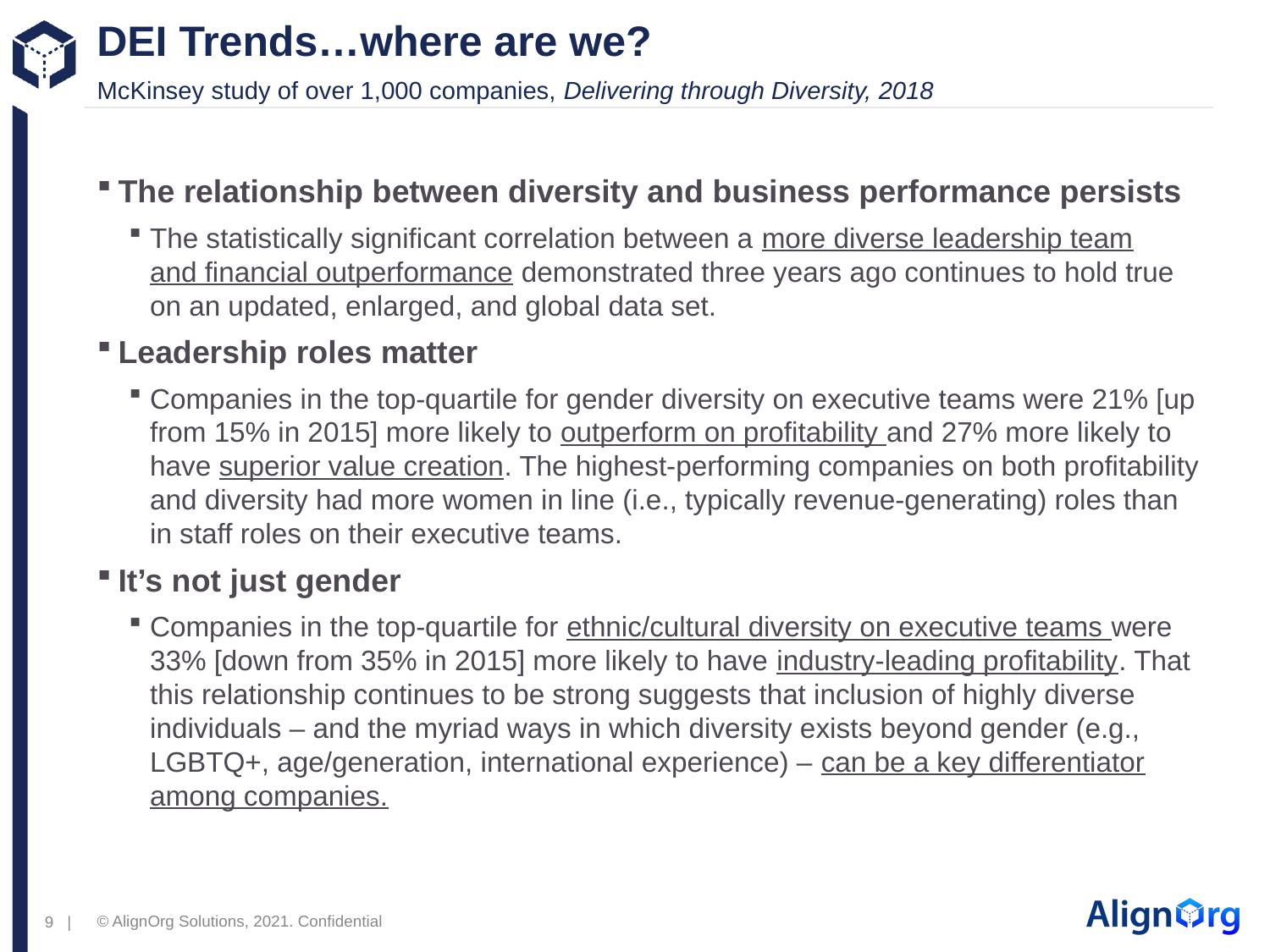

# DEI Trends…where are we?
McKinsey study of over 1,000 companies, Delivering through Diversity, 2018
The relationship between diversity and business performance persists
The statistically significant correlation between a more diverse leadership team and financial outperformance demonstrated three years ago continues to hold true on an updated, enlarged, and global data set.
Leadership roles matter
Companies in the top-quartile for gender diversity on executive teams were 21% [up from 15% in 2015] more likely to outperform on profitability and 27% more likely to have superior value creation. The highest-performing companies on both profitability and diversity had more women in line (i.e., typically revenue-generating) roles than in staff roles on their executive teams.
It’s not just gender
Companies in the top-quartile for ethnic/cultural diversity on executive teams were 33% [down from 35% in 2015] more likely to have industry-leading profitability. That this relationship continues to be strong suggests that inclusion of highly diverse individuals – and the myriad ways in which diversity exists beyond gender (e.g., LGBTQ+, age/generation, international experience) – can be a key differentiator among companies.